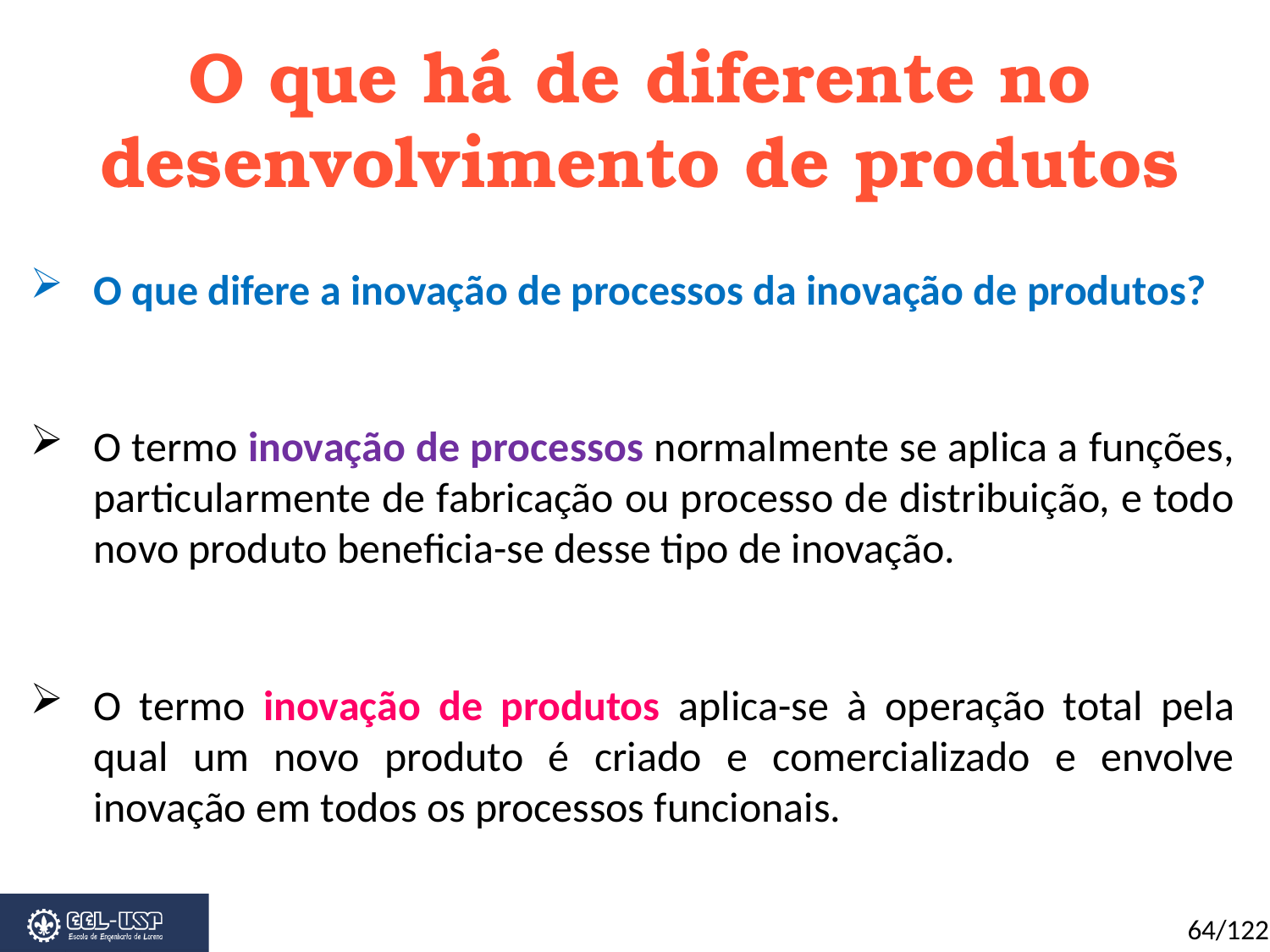

O que há de diferente no desenvolvimento de produtos
O que difere a inovação de processos da inovação de produtos?

O termo inovação de processos normalmente se aplica a funções, particularmente de fabricação ou processo de distribuição, e todo novo produto beneficia-se desse tipo de inovação.

O termo inovação de produtos aplica-se à operação total pela qual um novo produto é criado e comercializado e envolve inovação em todos os processos funcionais.
64/122